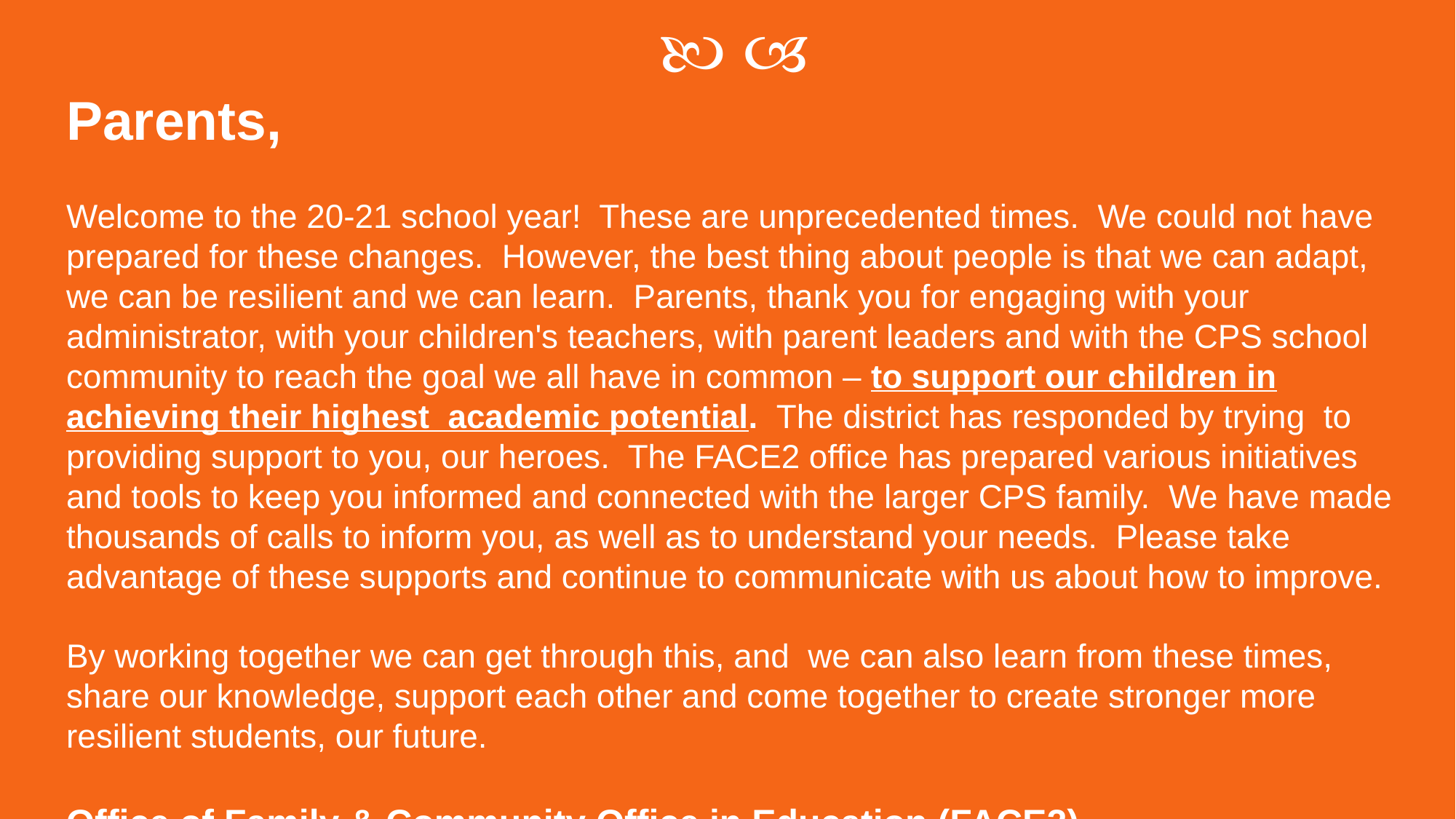

🙠 🙢
Parents,

Welcome to the 20-21 school year!  These are unprecedented times.  We could not have  prepared for these changes.  However, the best thing about people is that we can adapt, we can be resilient and we can learn.  Parents, thank you for engaging with your administrator, with your children's teachers, with parent leaders and with the CPS school community to reach the goal we all have in common – to support our children in achieving their highest  academic potential.  The district has responded by trying  to providing support to you, our heroes.  The FACE2 office has prepared various initiatives and tools to keep you informed and connected with the larger CPS family.  We have made thousands of calls to inform you, as well as to understand your needs.  Please take advantage of these supports and continue to communicate with us about how to improve.

By working together we can get through this, and  we can also learn from these times, share our knowledge, support each other and come together to create stronger more resilient students, our future.

Office of Family & Community Office in Education (FACE2)